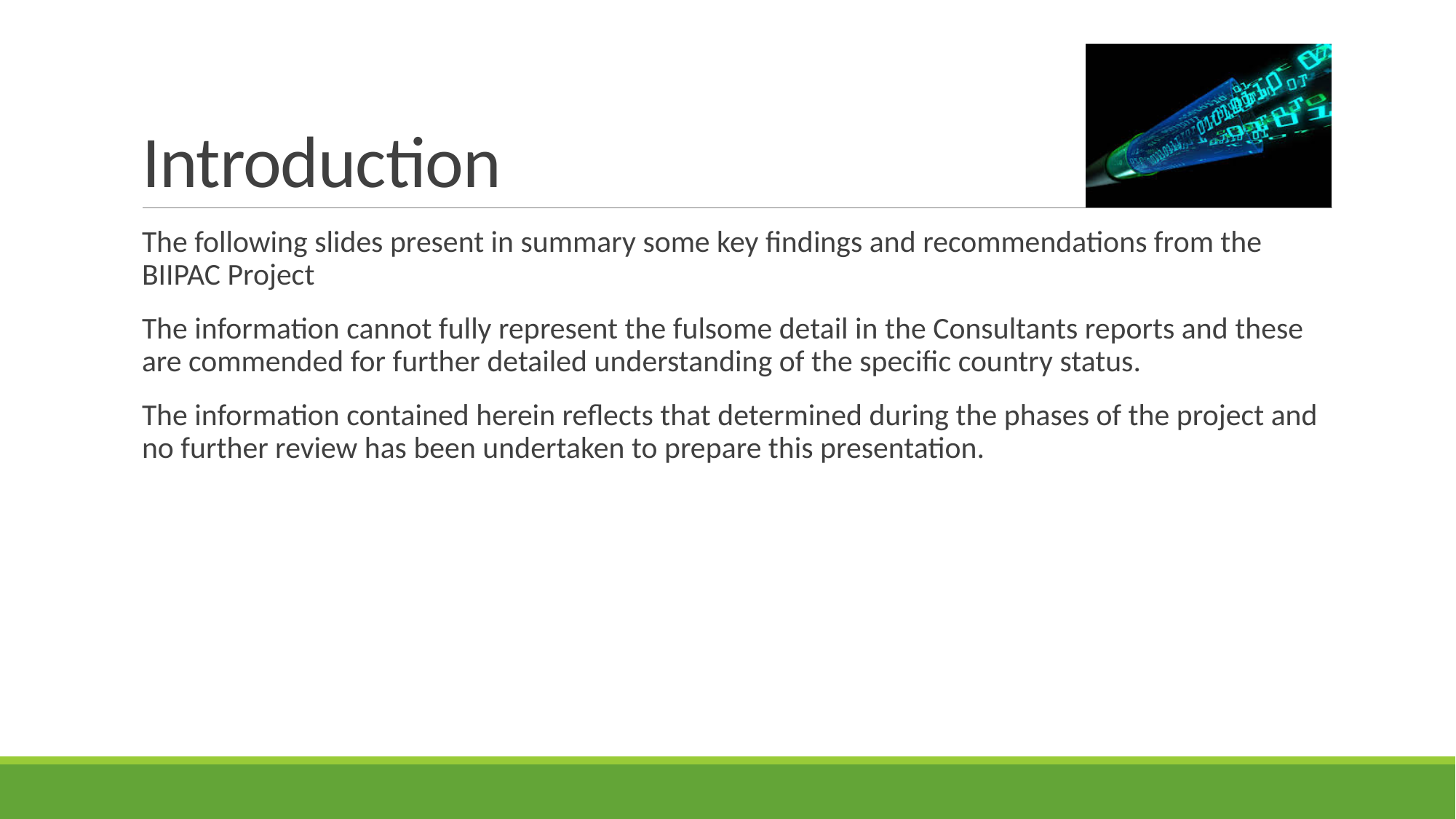

# Introduction
The following slides present in summary some key findings and recommendations from the BIIPAC Project
The information cannot fully represent the fulsome detail in the Consultants reports and these are commended for further detailed understanding of the specific country status.
The information contained herein reflects that determined during the phases of the project and no further review has been undertaken to prepare this presentation.